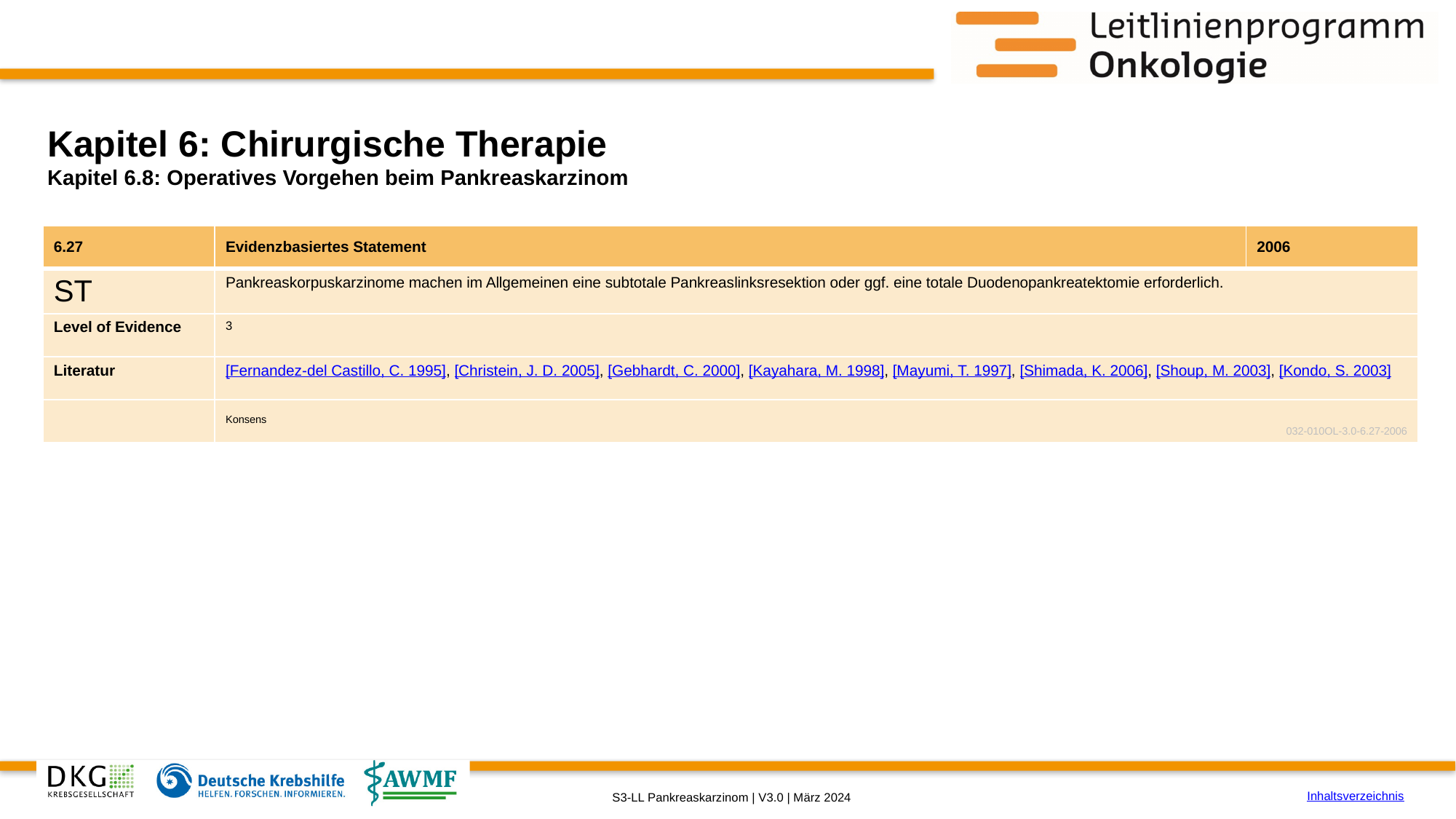

# Kapitel 6: Chirurgische Therapie
Kapitel 6.8: Operatives Vorgehen beim Pankreaskarzinom
| 6.27 | Evidenzbasiertes Statement | 2006 |
| --- | --- | --- |
| ST | Pankreaskorpuskarzinome machen im Allgemeinen eine subtotale Pankreaslinksresektion oder ggf. eine totale Duodenopankreatektomie erforderlich. |  |
| Level of Evidence | 3 |  |
| Literatur | [Fernandez-del Castillo, C. 1995], [Christein, J. D. 2005], [Gebhardt, C. 2000], [Kayahara, M. 1998], [Mayumi, T. 1997], [Shimada, K. 2006], [Shoup, M. 2003], [Kondo, S. 2003] |  |
|  | Konsens 032-010OL-3.0-6.27-2006 |  |
Inhaltsverzeichnis
S3-LL Pankreaskarzinom | V3.0 | März 2024